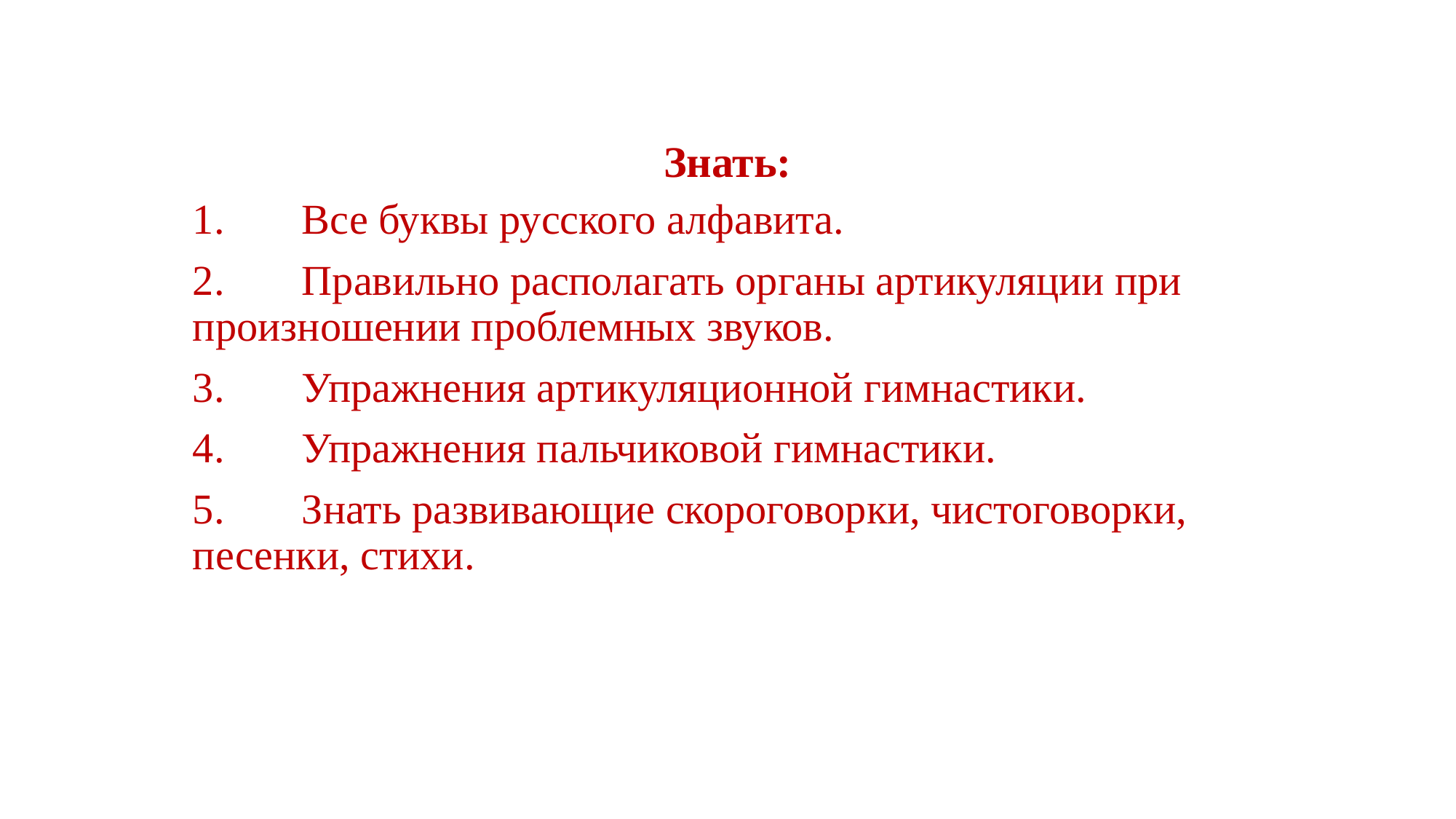

# Знать:
1.	Все буквы русского алфавита.
2.	Правильно располагать органы артикуляции при произношении проблемных звуков.
3.	Упражнения артикуляционной гимнастики.
4.	Упражнения пальчиковой гимнастики.
5.	Знать развивающие скороговорки, чистоговорки, песенки, стихи.